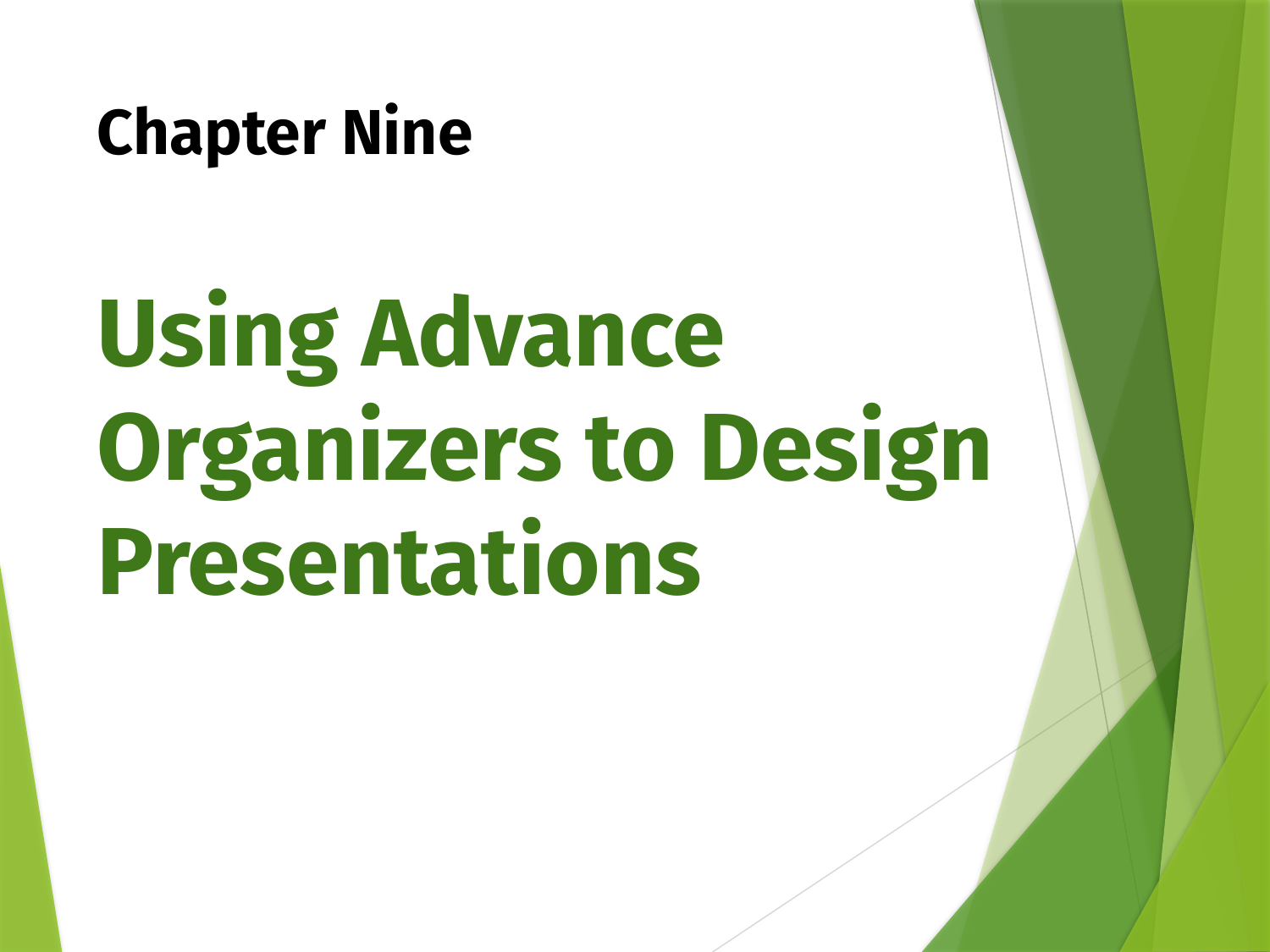

# Chapter Nine
Using Advance Organizers to Design Presentations